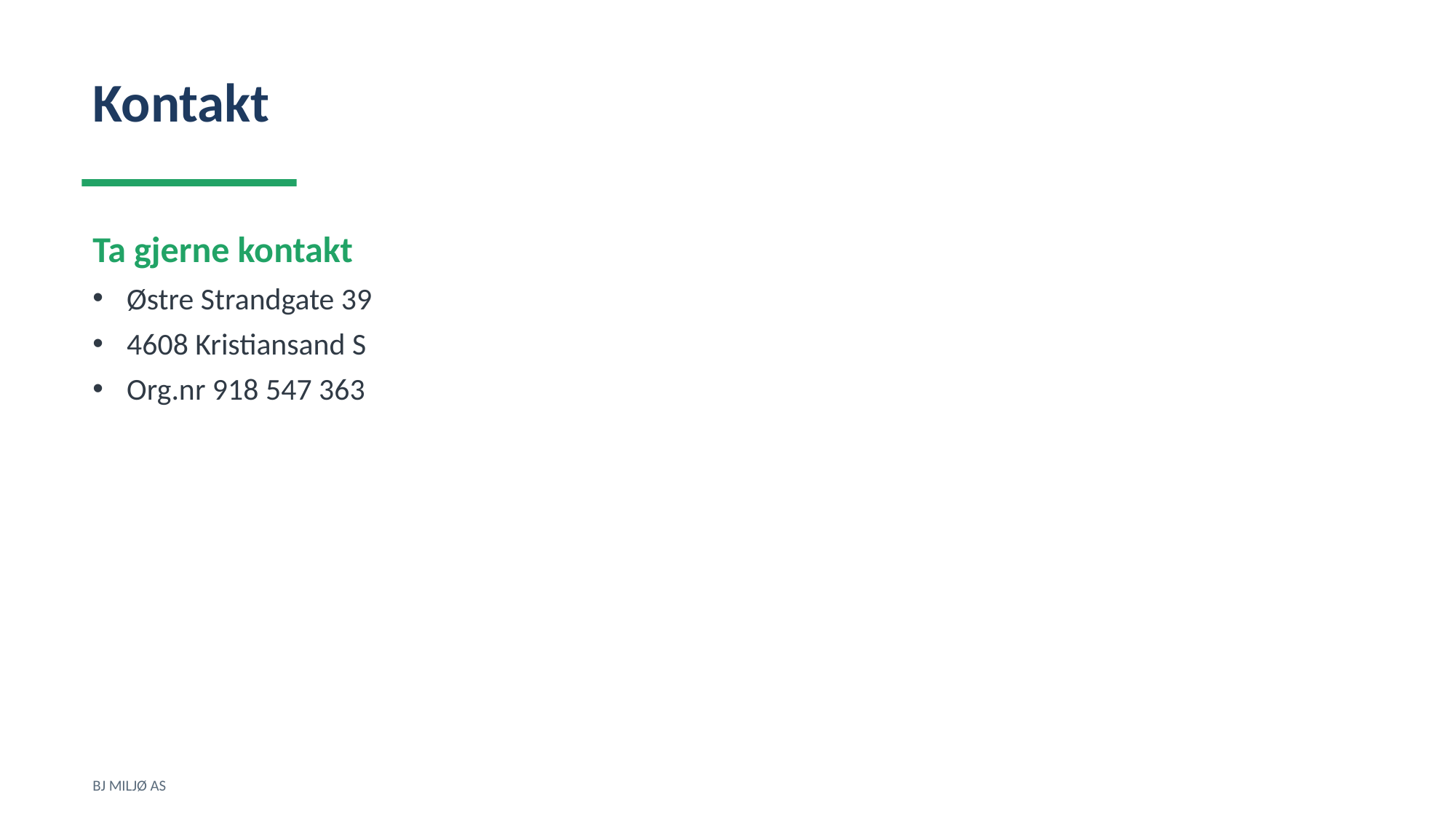

Kontakt

Ta gjerne kontakt
Østre Strandgate 39
4608 Kristiansand S
Org.nr 918 547 363
BJ MILJØ AS